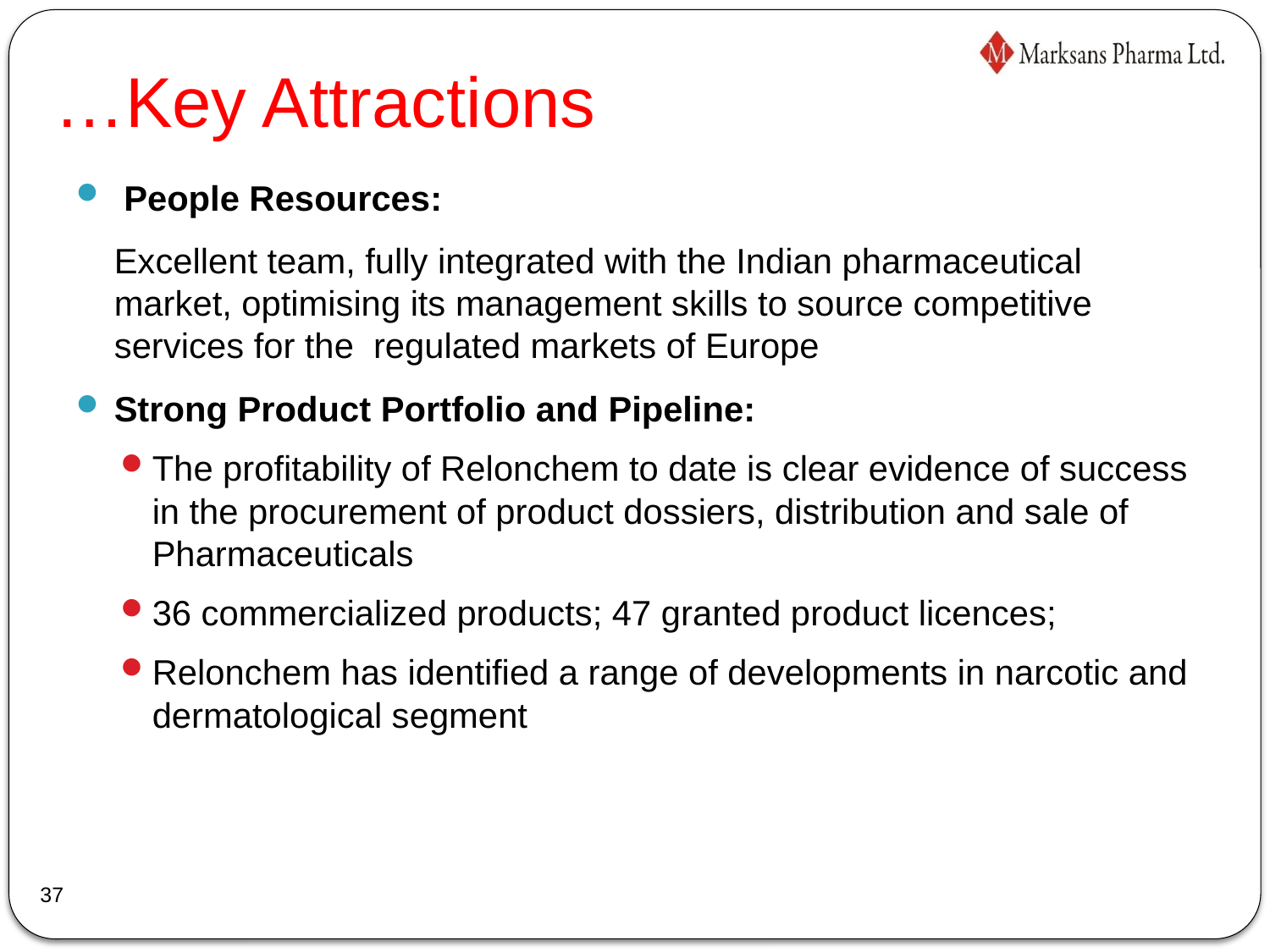

# …Key Attractions
 People Resources:
	Excellent team, fully integrated with the Indian pharmaceutical market, optimising its management skills to source competitive services for the  regulated markets of Europe
Strong Product Portfolio and Pipeline:
The profitability of Relonchem to date is clear evidence of success in the procurement of product dossiers, distribution and sale of Pharmaceuticals
36 commercialized products; 47 granted product licences;
Relonchem has identified a range of developments in narcotic and dermatological segment

37